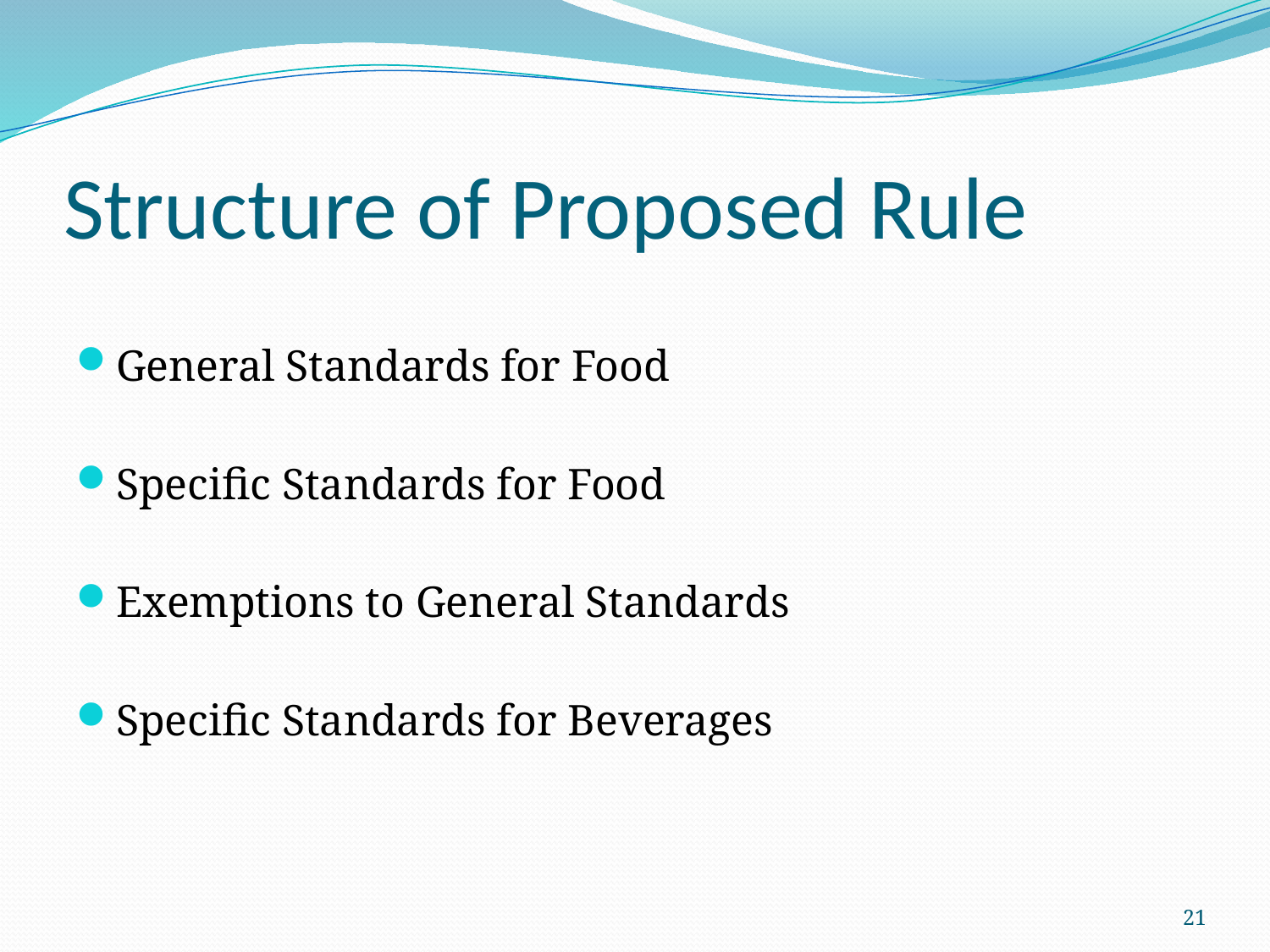

# Structure of Proposed Rule

General Standards for Food

Specific Standards for Food

Exemptions to General Standards

Specific Standards for Beverages

21